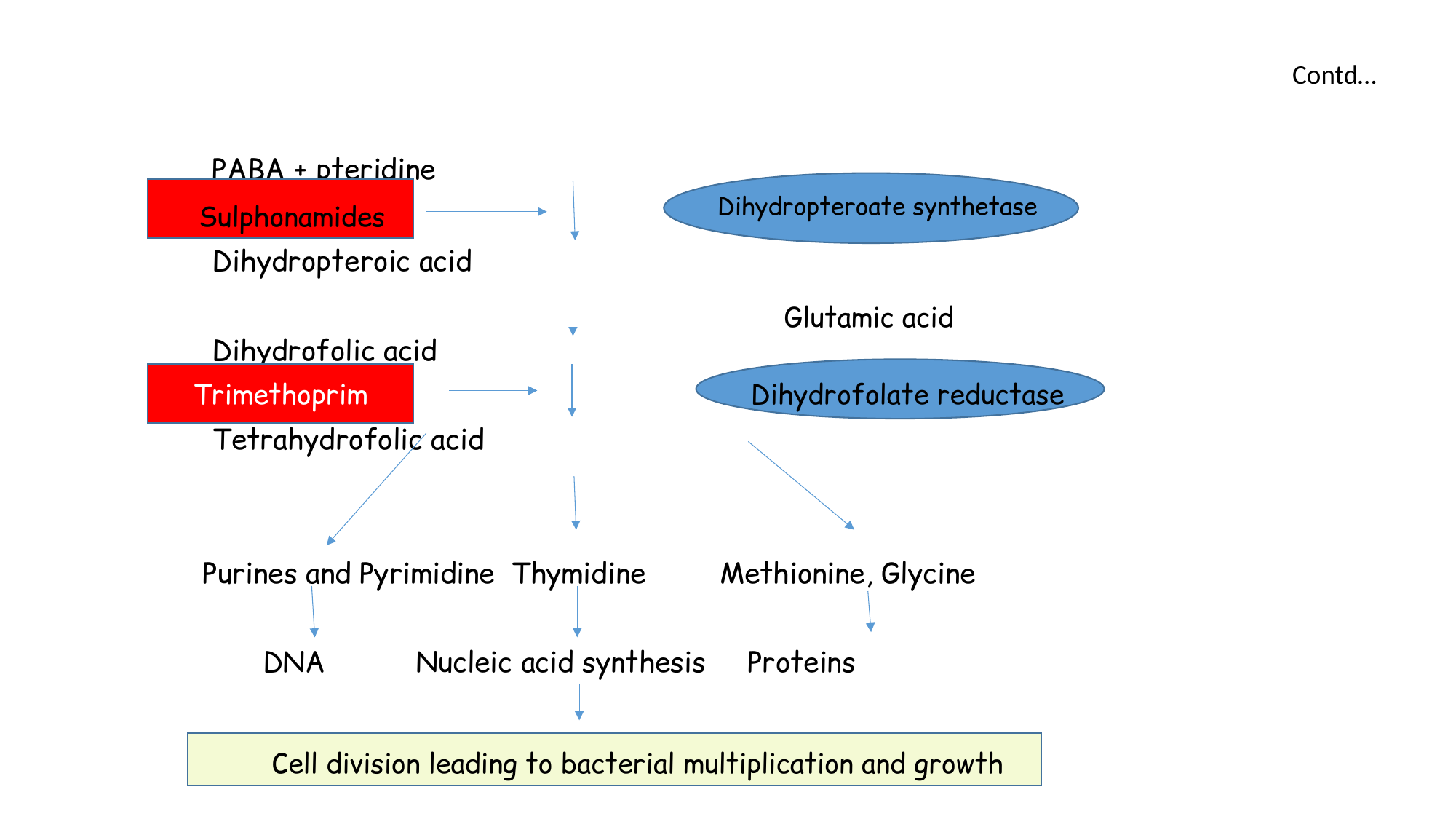

# Contd…
			PABA + pteridine

			Dihydropteroic acid

			Dihydrofolic acid

			Tetrahydrofolic acid

           Purines and Pyrimidine  Thymidine	Methionine, Glycine

	      DNA	Nucleic acid synthesis     Proteins

Dihydropteroate synthetase
Sulphonamides
Glutamic acid

Trimethoprim
Dihydrofolate reductase

Cell division leading to bacterial multiplication and growth